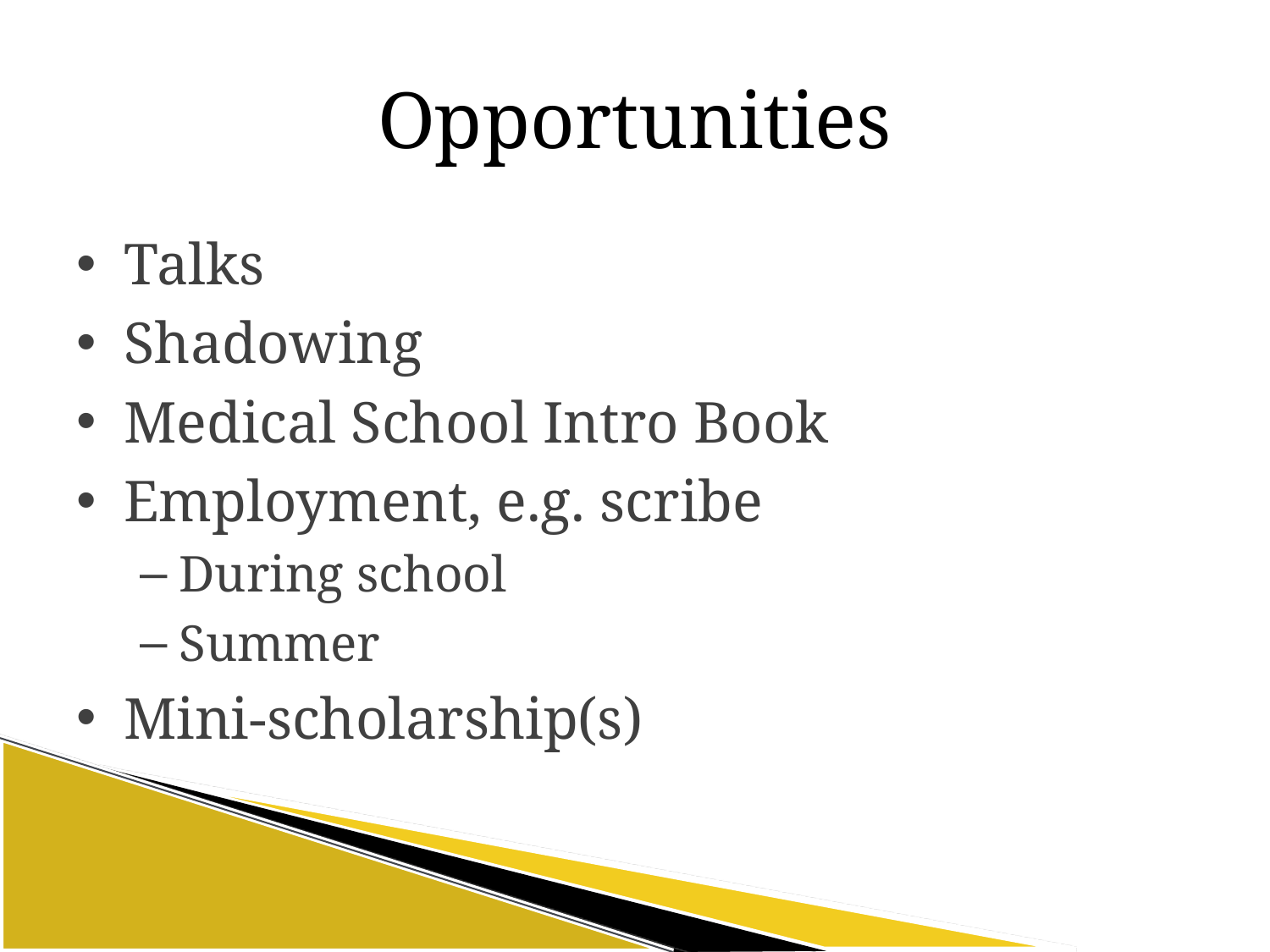

# Opportunities
Talks
Shadowing
Medical School Intro Book
Employment, e.g. scribe
During school
Summer
Mini-scholarship(s)